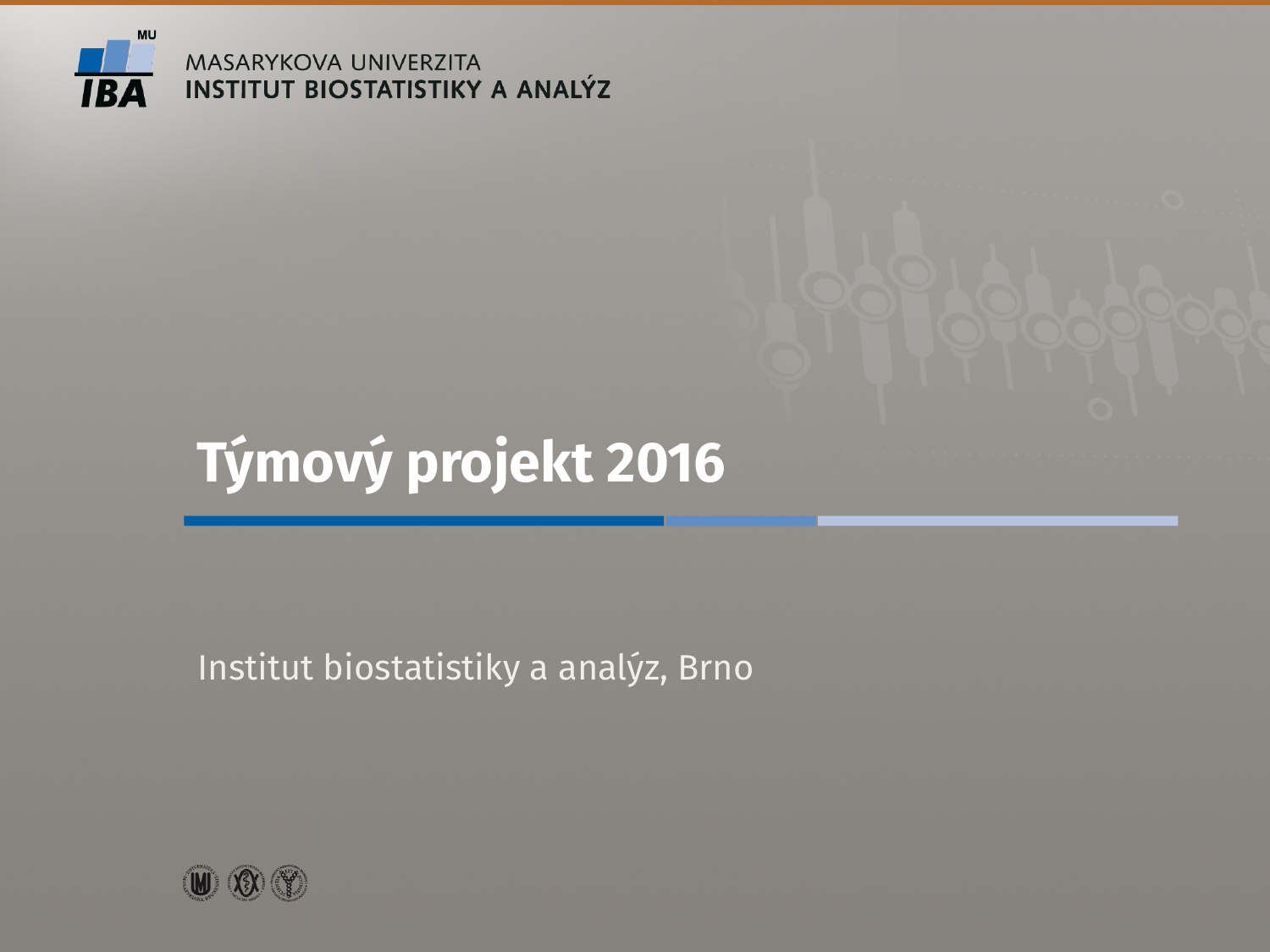

# Týmový projekt 2016

Institut biostatistiky a analýz, Brno